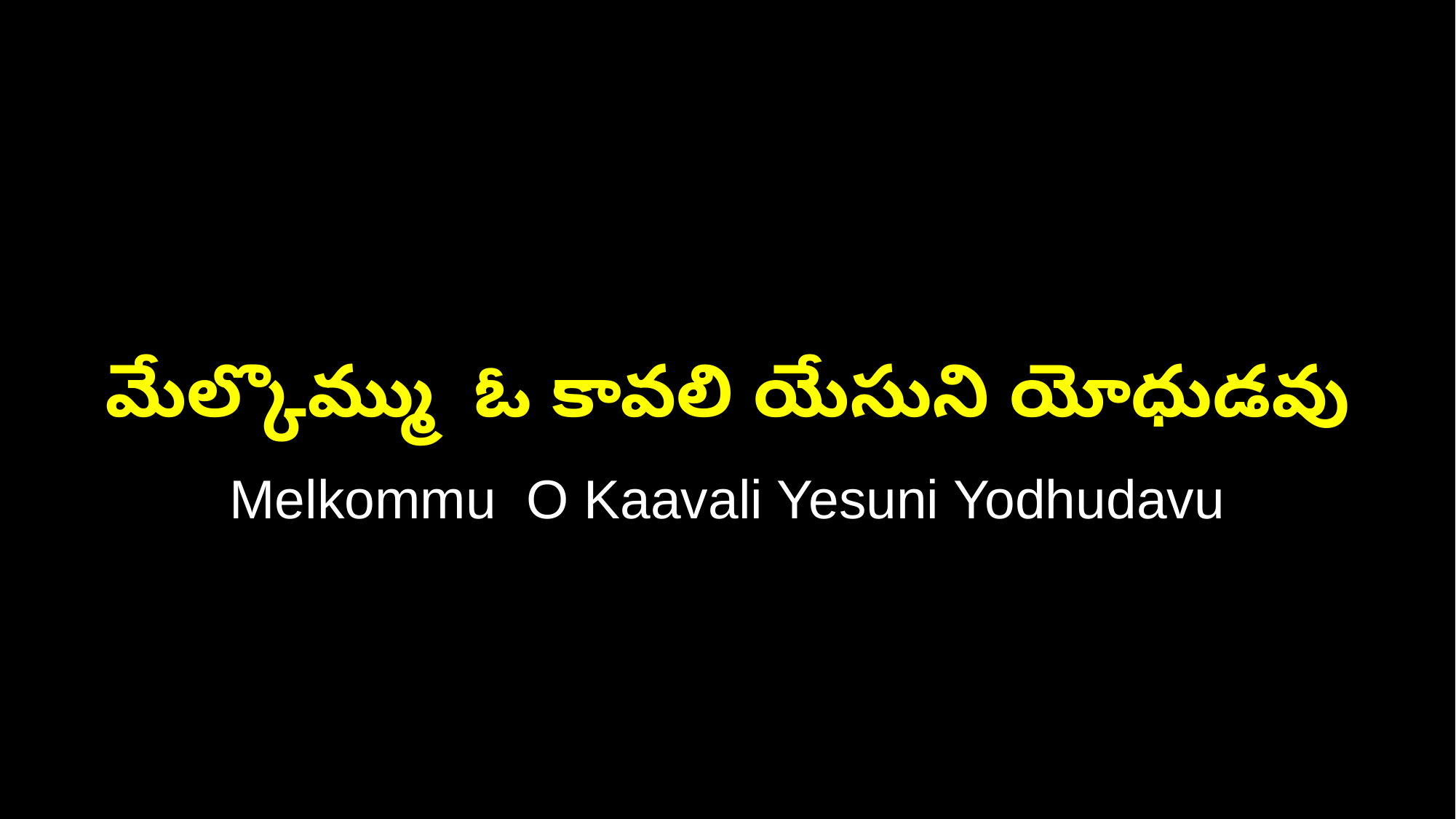

మేల్కొమ్ము  ఓ కావలి యేసుని యోధుడవు
Melkommu  O Kaavali Yesuni Yodhudavu